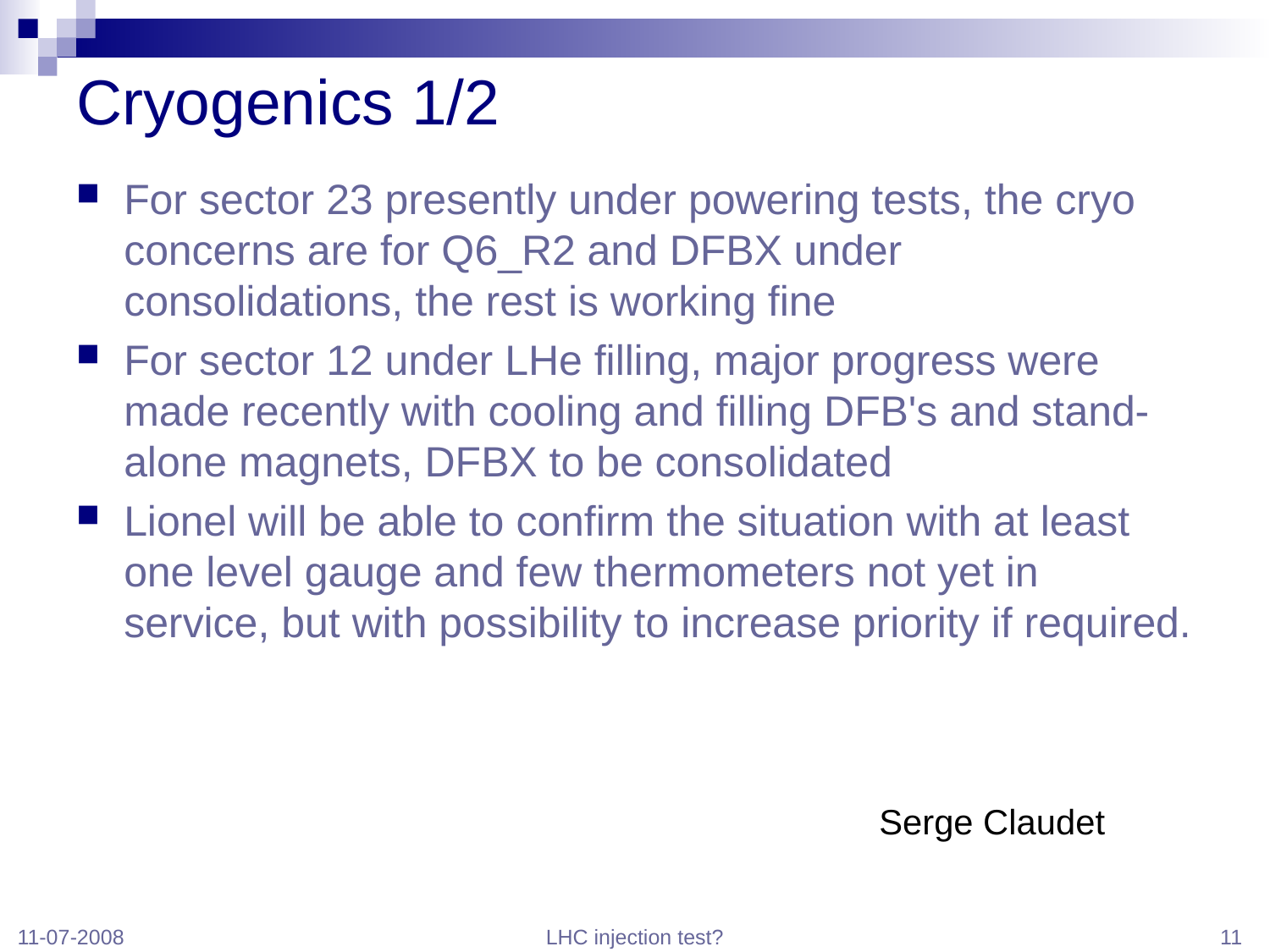

# Cryogenics 1/2
For sector 23 presently under powering tests, the cryo concerns are for Q6_R2 and DFBX under consolidations, the rest is working fine
For sector 12 under LHe filling, major progress were made recently with cooling and filling DFB's and stand-alone magnets, DFBX to be consolidated
Lionel will be able to confirm the situation with at least one level gauge and few thermometers not yet in service, but with possibility to increase priority if required.
Serge Claudet
11-07-2008
LHC injection test?
11